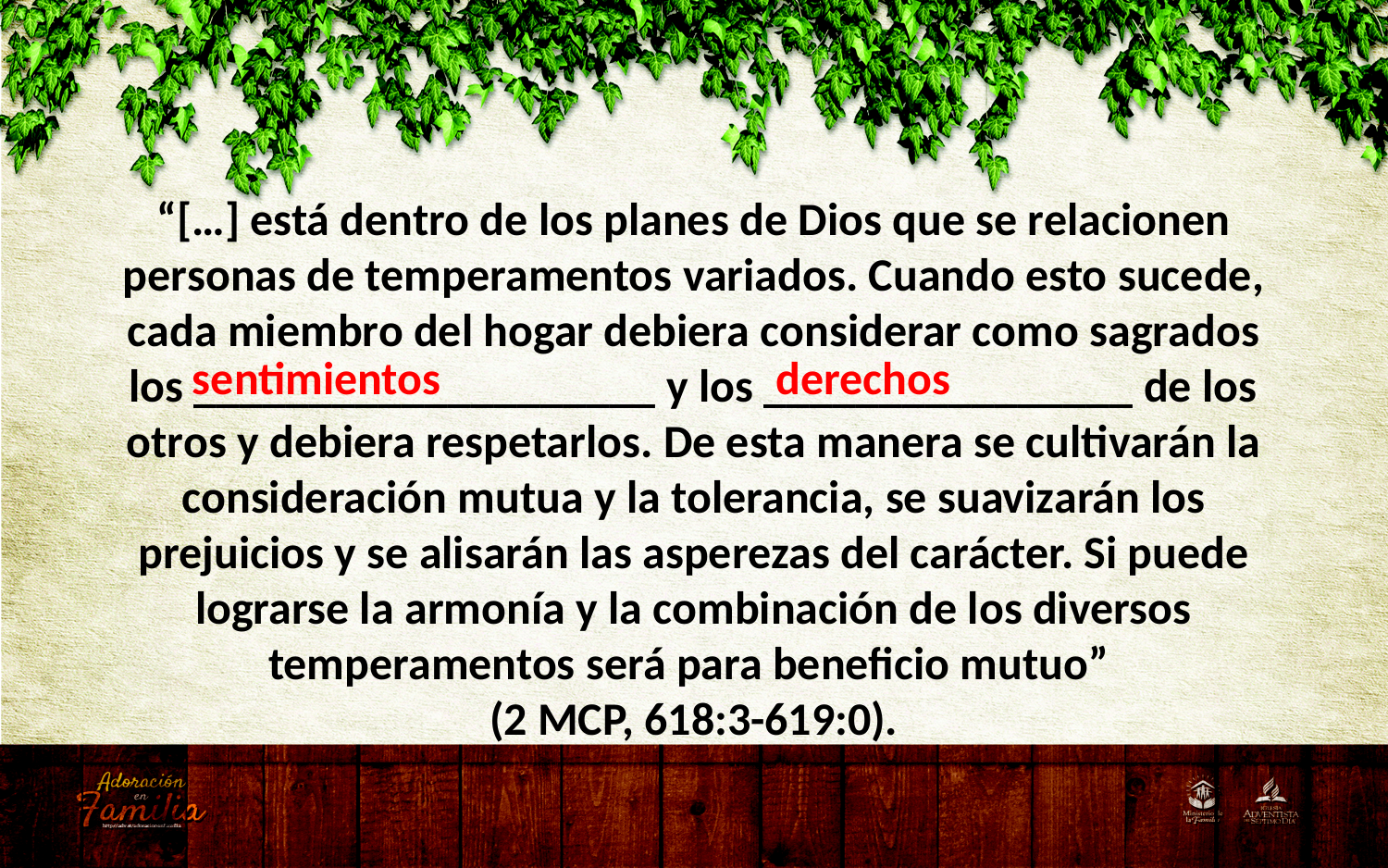

“[…] está dentro de los planes de Dios que se relacionen personas de temperamentos variados. Cuando esto sucede, cada miembro del hogar debiera considerar como sagrados los ____________________ y los ________________ de los otros y debiera respetarlos. De esta manera se cultivarán la consideración mutua y la tolerancia, se suavizarán los prejuicios y se alisarán las asperezas del carácter. Si puede lograrse la armonía y la combinación de los diversos temperamentos será para beneficio mutuo”
(2 MCP, 618:3-619:0).
derechos
sentimientos